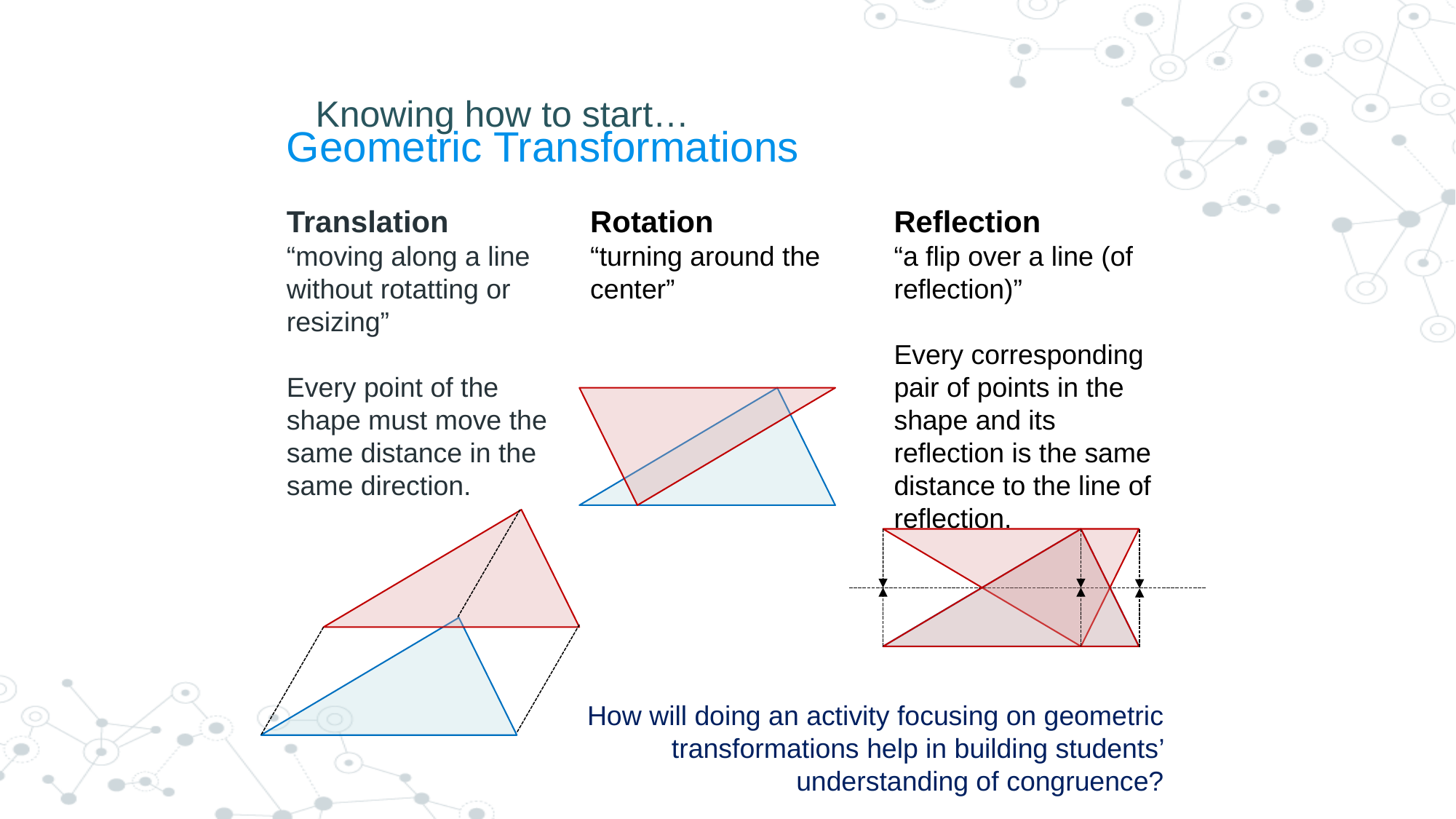

Knowing how to start…
# Geometric Transformations
Translation
“moving along a line without rotatting or resizing”

Every point of the shape must move the same distance in the same direction.
Rotation
“turning around the center”
Reflection
“a flip over a line (of reflection)”

Every corresponding pair of points in the shape and its reflection is the same distance to the line of reflection.

How will doing an activity focusing on geometric transformations help in building students’ understanding of congruence?